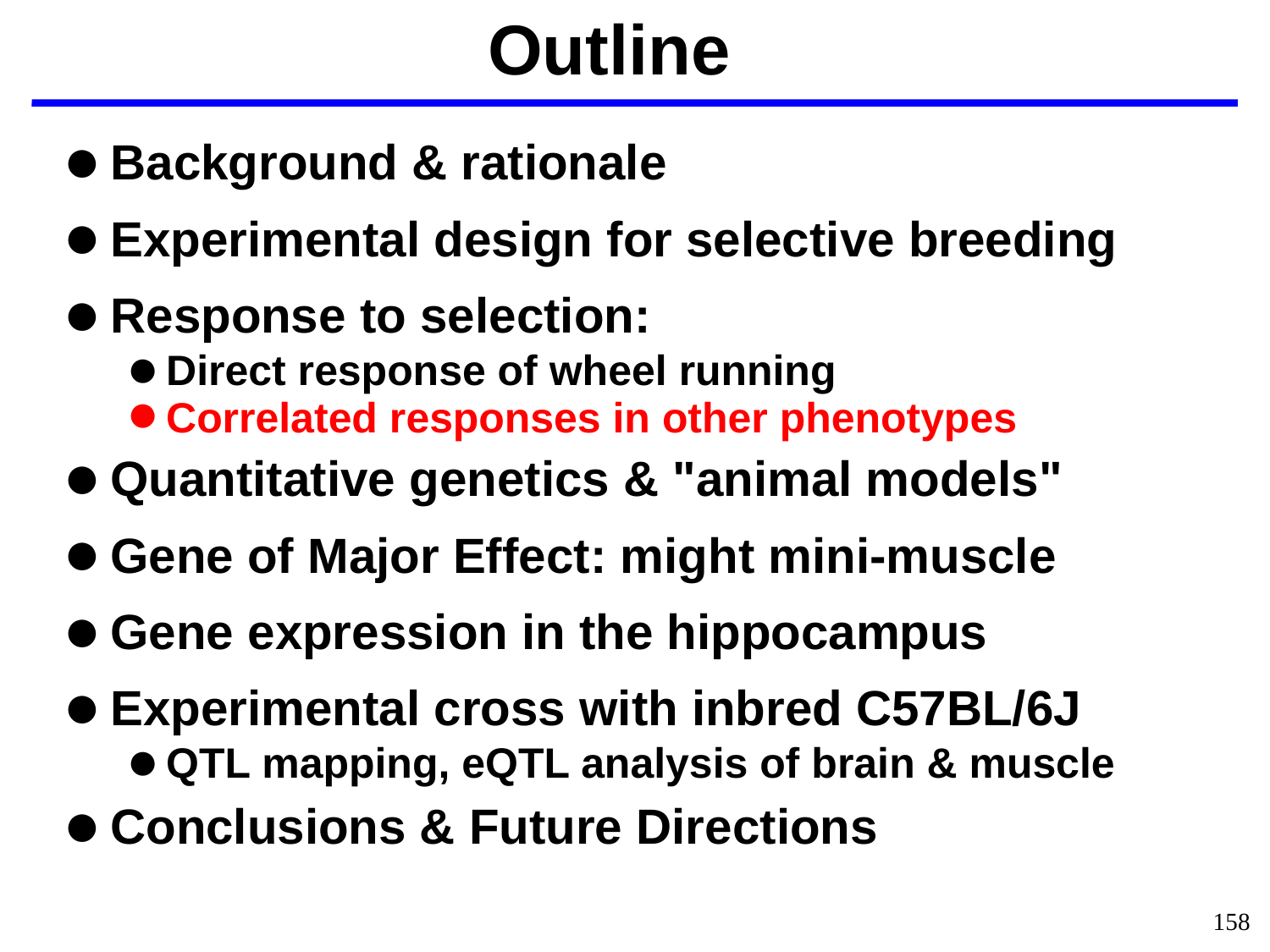

Outline

Background & rationale
Experimental design for selective breeding
Response to selection:
Direct response of wheel running
Correlated responses in other phenotypes
Quantitative genetics & "animal models"
Gene of Major Effect: might mini-muscle
Gene expression in the hippocampus
Experimental cross with inbred C57BL/6J
QTL mapping, eQTL analysis of brain & muscle
Conclusions & Future Directions
158